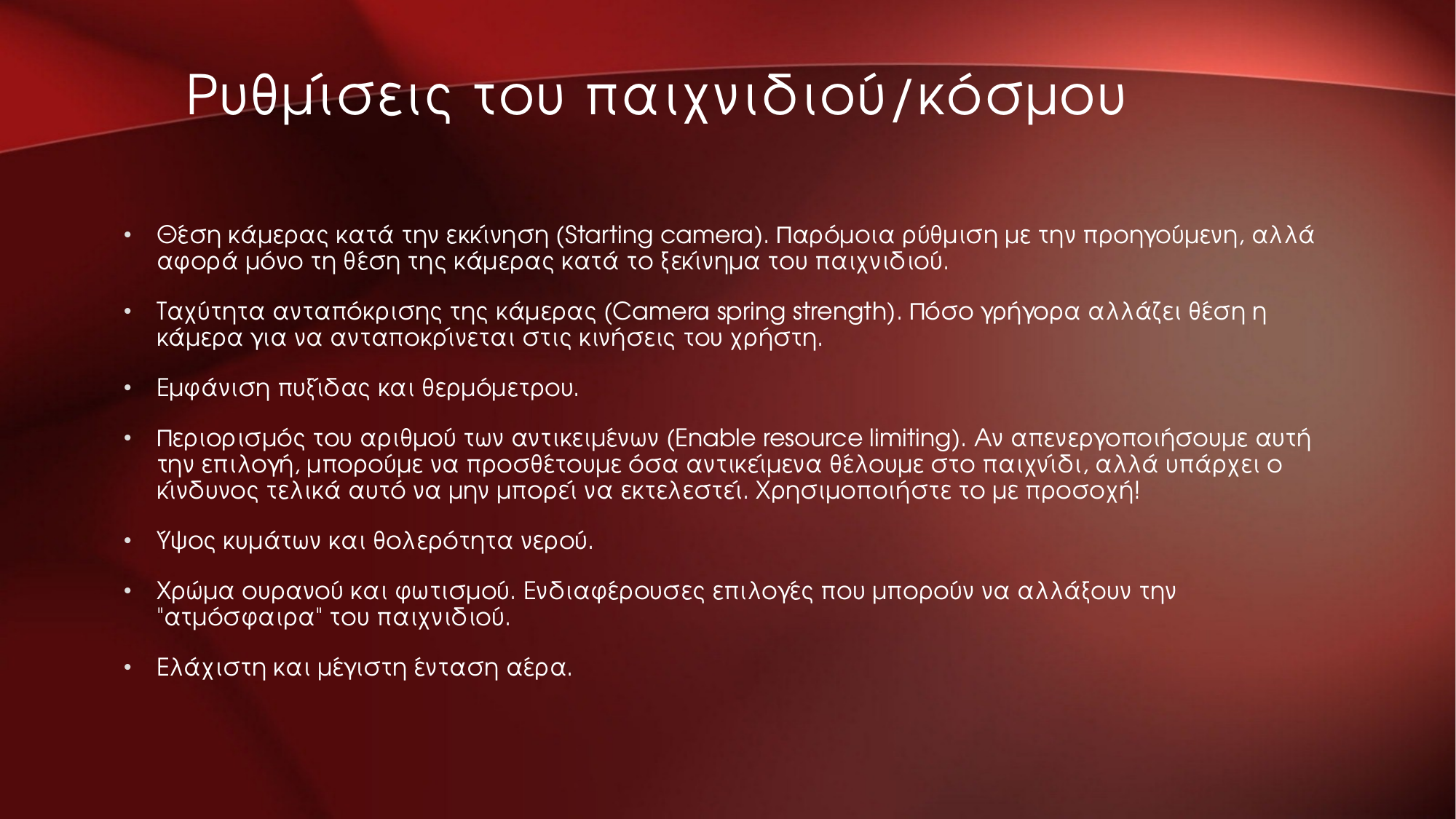

Ρυθμίσεις του παιχνιδιού/κόσμου

Θέση κάμερας κατά την εκκίνηση (Starting camera). Παρόμοια ρύθμιση με την προηγούμενη, αλλά αφορά μόνο τη θέση της κάμερας κατά το ξεκίνημα του παιχνιδιού.
Ταχύτητα ανταπόκρισης της κάμερας (Camera spring strength). Πόσο γρήγορα αλλάζει θέση η κάμερα για να ανταποκρίνεται στις κινήσεις του χρήστη.
Εμφάνιση πυξίδας και θερμόμετρου.
Περιορισμός του αριθμού των αντικειμένων (Enable resource limiting). Αν απενεργοποιήσουμε αυτή την επιλογή, μπορούμε να προσθέτουμε όσα αντικείμενα θέλουμε στο παιχνίδι, αλλά υπάρχει ο κίνδυνος τελικά αυτό να μην μπορεί να εκτελεστεί. Χρησιμοποιήστε το με προσοχή!
Ύψος κυμάτων και θολερότητα νερού.
Χρώμα ουρανού και φωτισμού. Ενδιαφέρουσες επιλογές που μπορούν να αλλάξουν την "ατμόσφαιρα" του παιχνιδιού.
Ελάχιστη και μέγιστη ένταση αέρα.